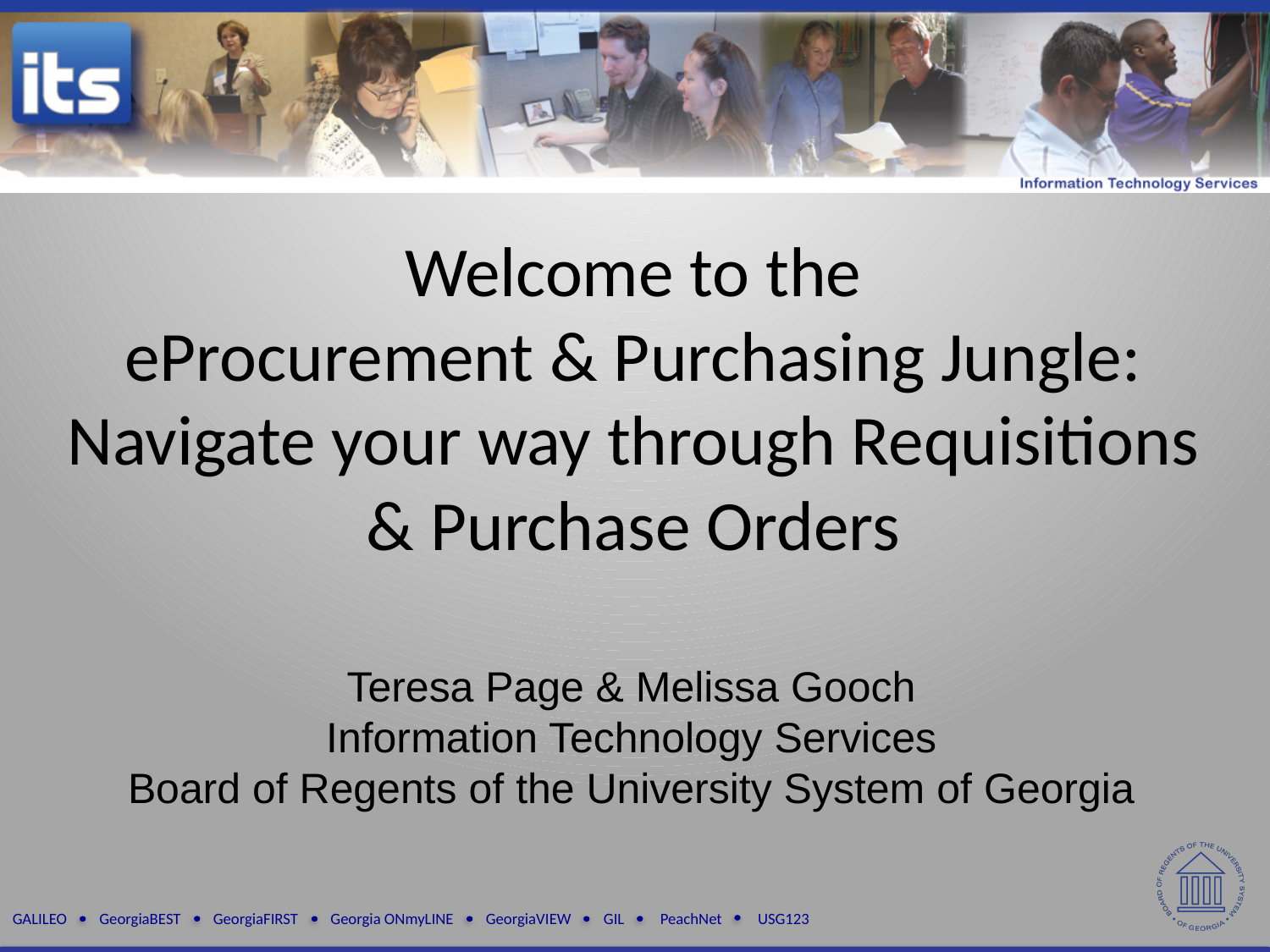

# Welcome to the eProcurement & Purchasing Jungle: Navigate your way through Requisitions & Purchase Orders
Teresa Page & Melissa Gooch
Information Technology Services
Board of Regents of the University System of Georgia